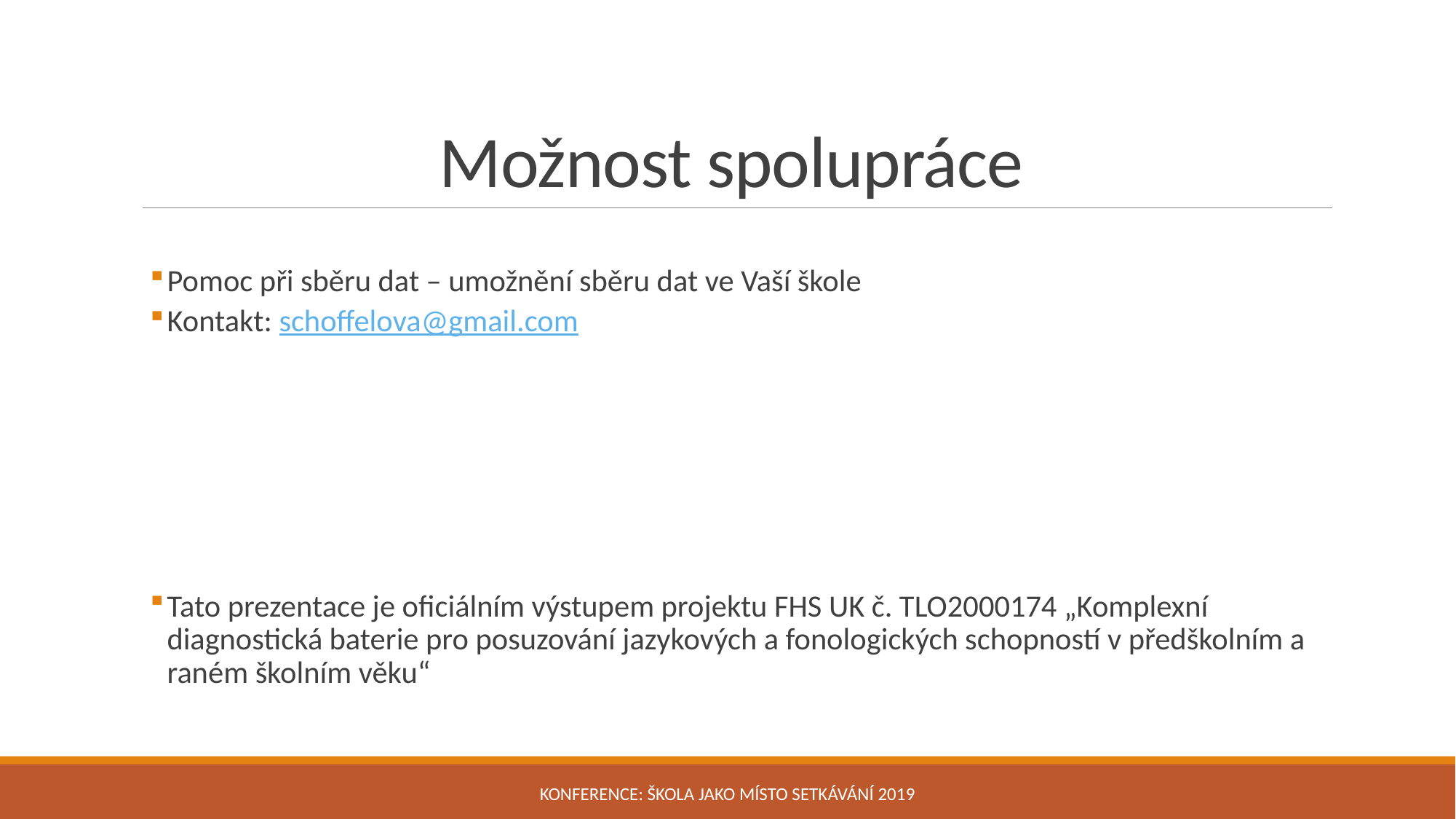

# Možnost spolupráce

Pomoc při sběru dat – umožnění sběru dat ve Vaší škole
Kontakt: schoffelova@gmail.com

Tato prezentace je oficiálním výstupem projektu FHS UK č. TLO2000174 „Komplexní diagnostická baterie pro posuzování jazykových a fonologických schopností v předškolním a raném školním věku“

Konference: Škola jako místo setkávání 2019